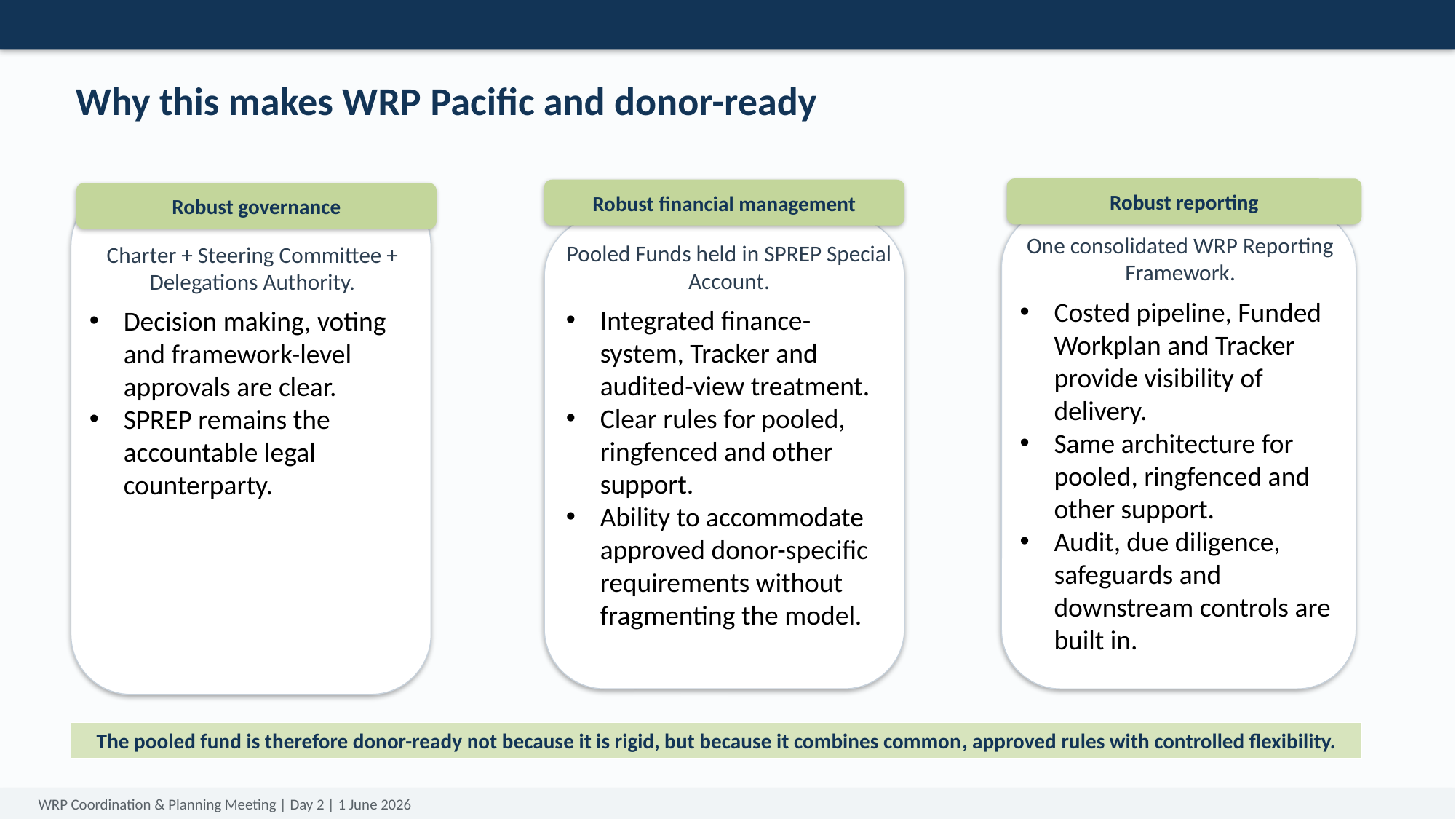

Why this makes WRP Pacific and donor-ready
Robust reporting
Robust financial management
Robust governance

One consolidated WRP Reporting Framework.
Costed pipeline, Funded Workplan and Tracker provide visibility of delivery.
Same architecture for pooled, ringfenced and other support.
Audit, due diligence, safeguards and downstream controls are built in.
Pooled Funds held in SPREP Special Account.
Integrated finance-system, Tracker and audited-view treatment.
Clear rules for pooled, ringfenced and other support.
Ability to accommodate approved donor-specific requirements without fragmenting the model.
Charter + Steering Committee + Delegations Authority.
Decision making, voting and framework-level approvals are clear.
SPREP remains the accountable legal counterparty.
The pooled fund is therefore donor-ready not because it is rigid, but because it combines common, approved rules with controlled flexibility.
WRP Coordination & Planning Meeting | Day 2 | 1 June 2026